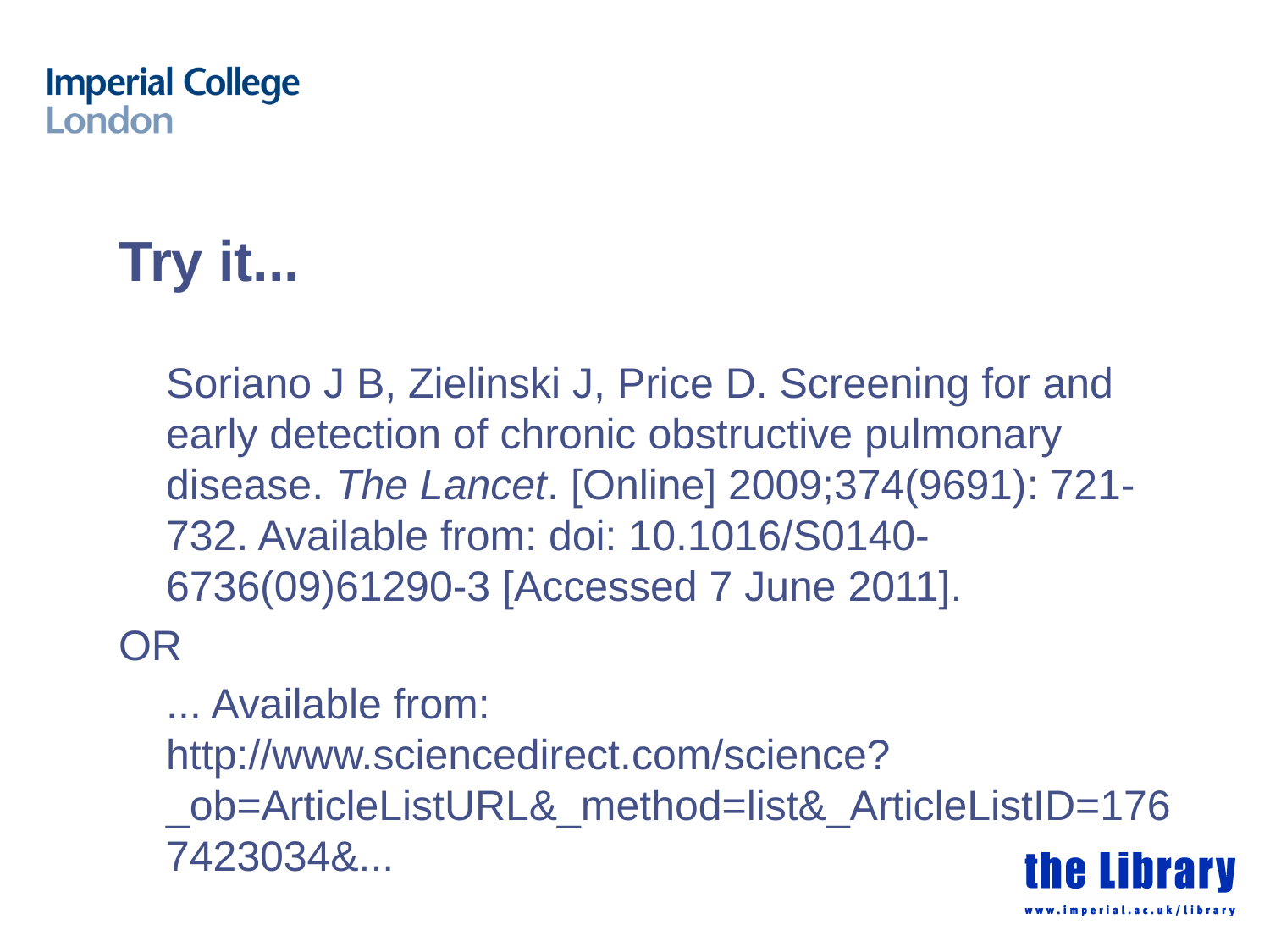

# Try it...
	Soriano J B, Zielinski J, Price D. Screening for and early detection of chronic obstructive pulmonary disease. The Lancet. [Online] 2009;374(9691): 721-732. Available from: doi: 10.1016/S0140-6736(09)61290-3 [Accessed 7 June 2011].
OR
	... Available from: http://www.sciencedirect.com/science?_ob=ArticleListURL&_method=list&_ArticleListID=1767423034&...